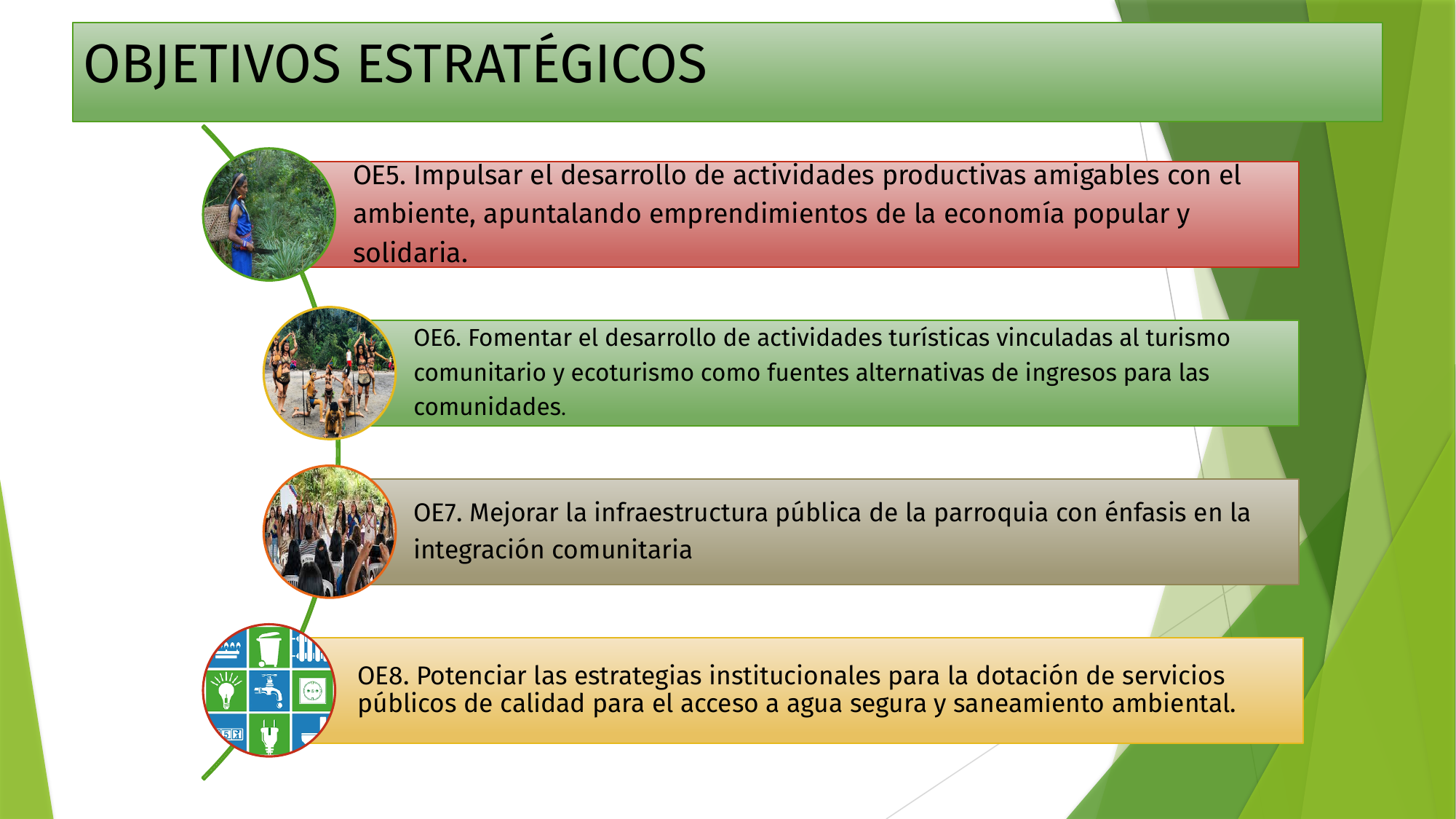

# OBJETIVOS ESTRATÉGICOS
OE5. Impulsar el desarrollo de actividades productivas amigables con el
ambiente, apuntalando emprendimientos de la economía popular y
solidaria.
OE6. Fomentar el desarrollo de actividades turísticas vinculadas al turismo
comunitario y ecoturismo como fuentes alternativas de ingresos para las
comunidades.
OE7. Mejorar la infraestructura pública de la parroquia con énfasis en la
integración comunitaria
OE8. Potenciar las estrategias institucionales para la dotación de servicios públicos de calidad para el acceso a agua segura y saneamiento ambiental.